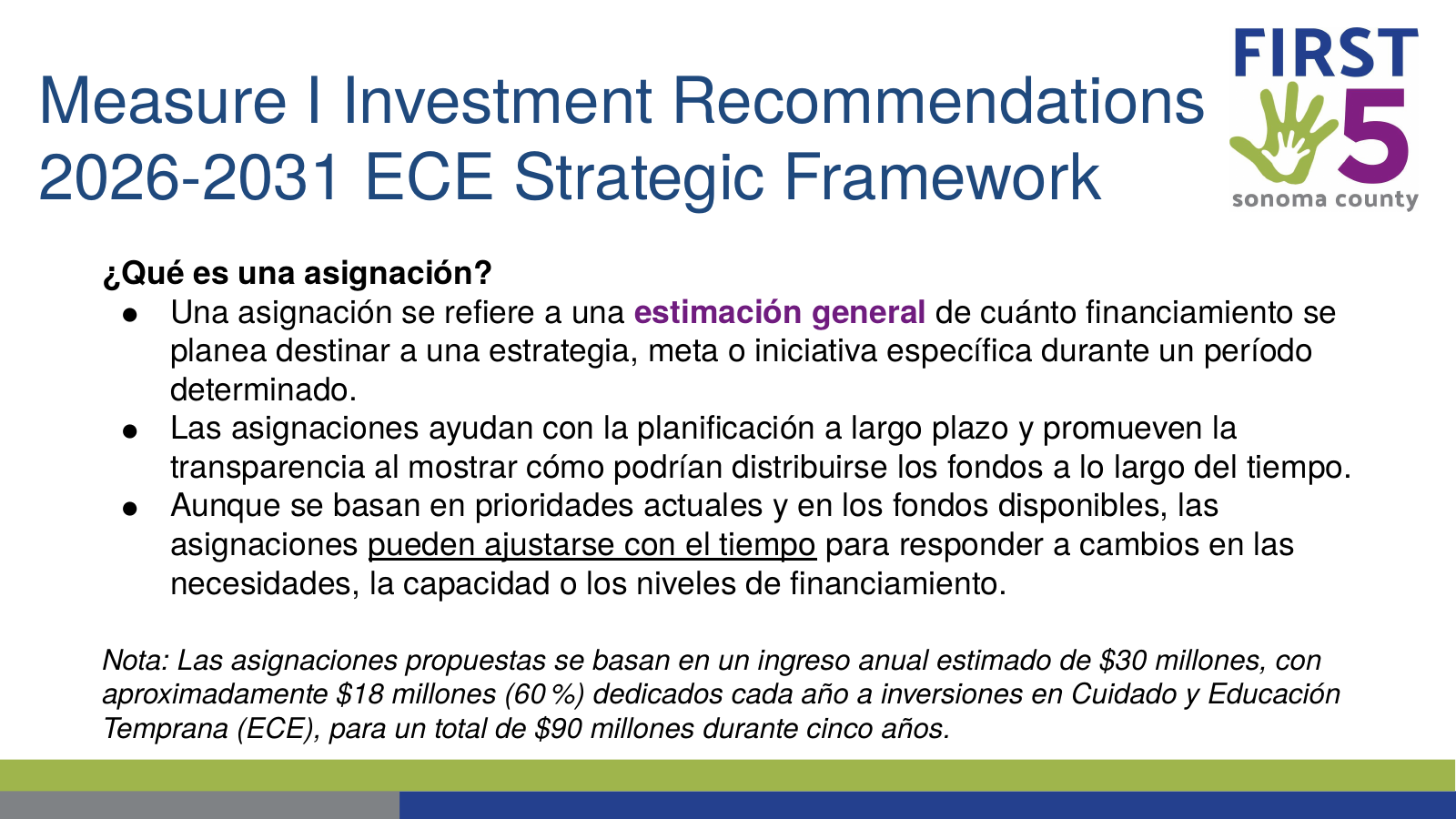

# Measure I Investment Recommendations
2026-2031 ECE Strategic Framework
¿Qué es una asignación?
Una asignación se refiere a una estimación general de cuánto financiamiento se planea destinar a una estrategia, meta o iniciativa específica durante un período determinado.
Las asignaciones ayudan con la planificación a largo plazo y promueven la transparencia al mostrar cómo podrían distribuirse los fondos a lo largo del tiempo.
Aunque se basan en prioridades actuales y en los fondos disponibles, las asignaciones pueden ajustarse con el tiempo para responder a cambios en las necesidades, la capacidad o los niveles de financiamiento.

Nota: Las asignaciones propuestas se basan en un ingreso anual estimado de $30 millones, con aproximadamente $18 millones (60 %) dedicados cada año a inversiones en Cuidado y Educación Temprana (ECE), para un total de $90 millones durante cinco años.